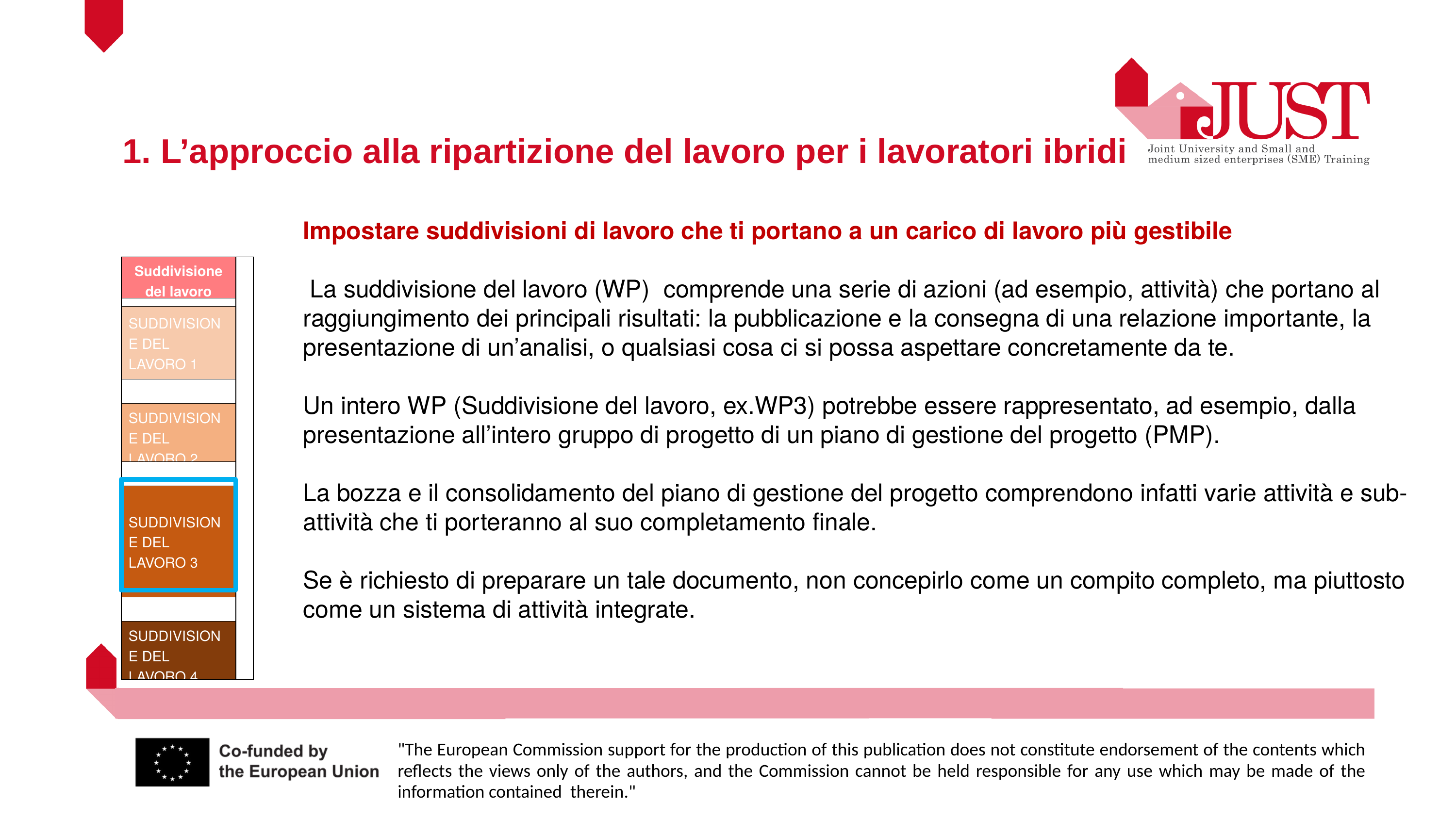

1. L’approccio alla ripartizione del lavoro per i lavoratori ibridi
Impostare suddivisioni di lavoro che ti portano a un carico di lavoro più gestibile

 La suddivisione del lavoro (WP)  comprende una serie di azioni (ad esempio, attività) che portano al raggiungimento dei principali risultati: la pubblicazione e la consegna di una relazione importante, la presentazione di un’analisi, o qualsiasi cosa ci si possa aspettare concretamente da te.

Un intero WP (Suddivisione del lavoro, ex.WP3) potrebbe essere rappresentato, ad esempio, dalla presentazione all’intero gruppo di progetto di un piano di gestione del progetto (PMP).

La bozza e il consolidamento del piano di gestione del progetto comprendono infatti varie attività e sub-attività che ti porteranno al suo completamento finale.

Se è richiesto di preparare un tale documento, non concepirlo come un compito completo, ma piuttosto come un sistema di attività integrate.
| Suddivisione del lavoro |  |
| --- | --- |
|  |  |
| SUDDIVISIONE DEL LAVORO 1 |  |
|  |  |
| SUDDIVISIONE DEL LAVORO 2 |  |
|  |  |
| SUDDIVISIONE DEL LAVORO 3 |  |
|  |  |
| SUDDIVISIONE DEL LAVORO 4 |  |